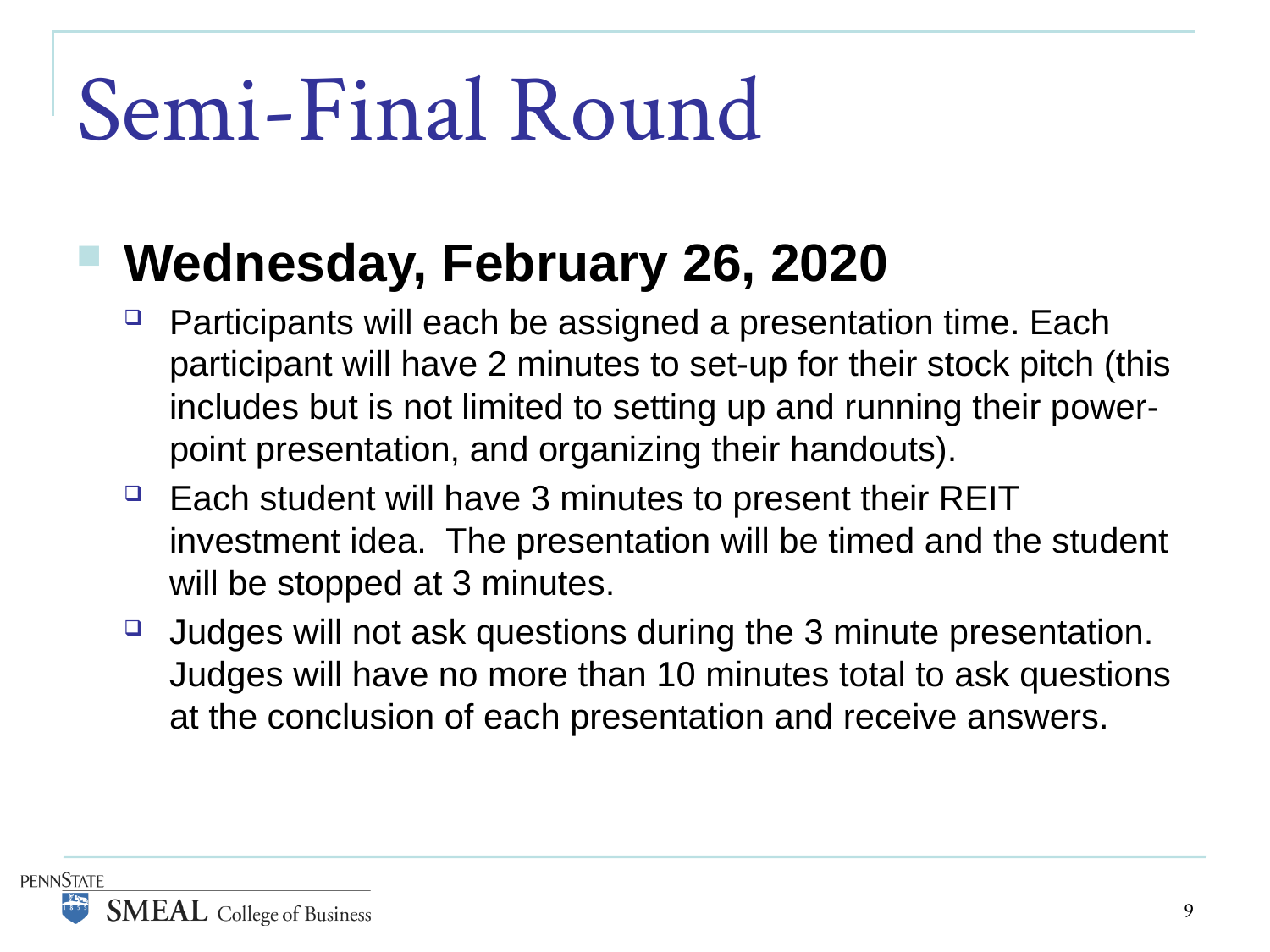

# Semi-Final Round
Wednesday, February 26, 2020
Participants will each be assigned a presentation time. Each participant will have 2 minutes to set-up for their stock pitch (this includes but is not limited to setting up and running their power-point presentation, and organizing their handouts).
Each student will have 3 minutes to present their REIT investment idea.  The presentation will be timed and the student will be stopped at 3 minutes.
Judges will not ask questions during the 3 minute presentation.  Judges will have no more than 10 minutes total to ask questions at the conclusion of each presentation and receive answers.
9